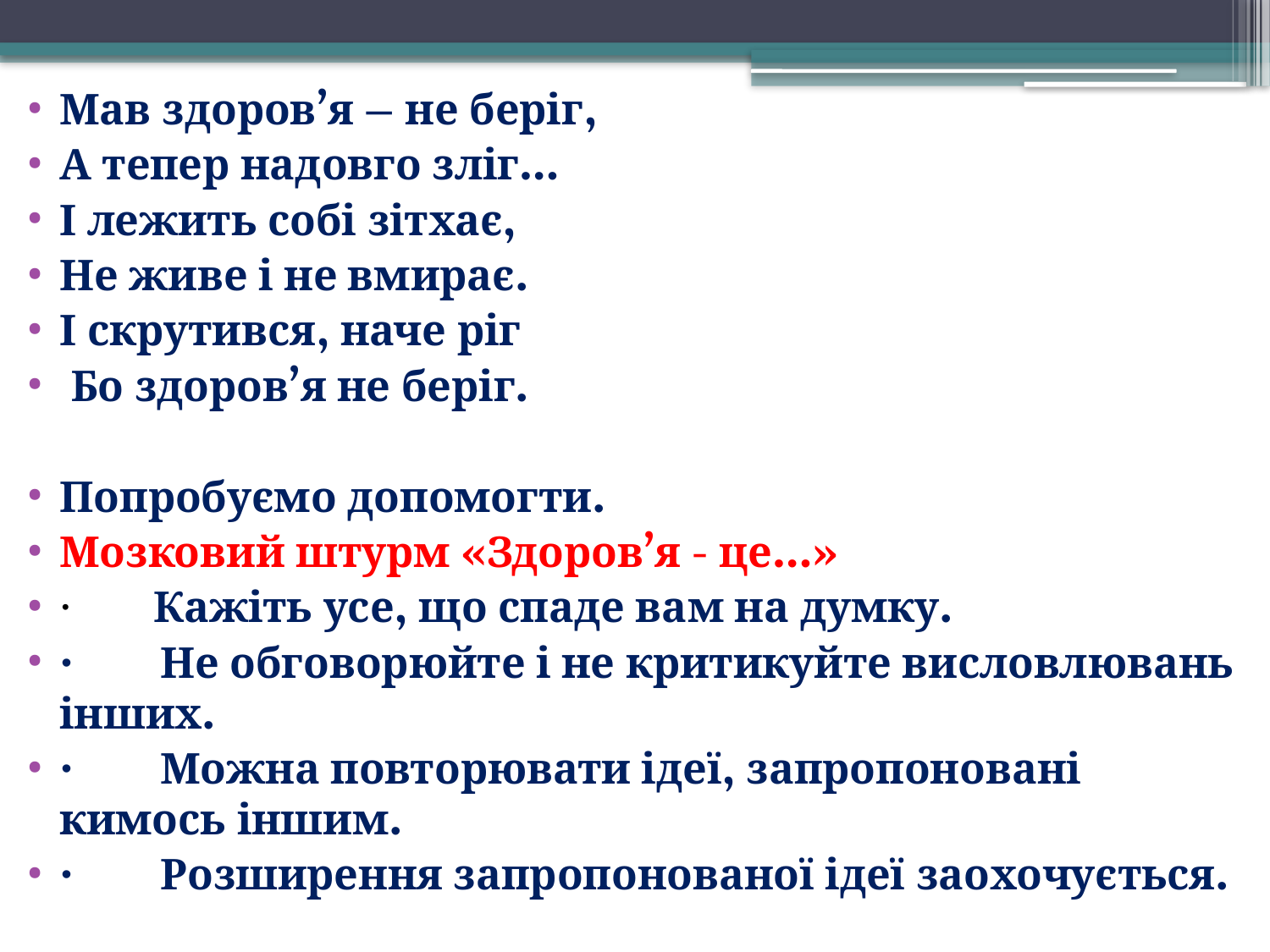

Мав здоров’я – не беріг,
А тепер надовго зліг…
І лежить собі зітхає,
Не живе і не вмирає.
І скрутився, наче ріг
 Бо здоров’я не беріг.

Попробуємо допомогти.
Мозковий штурм «Здоров’я - це…»
·        Кажіть усе, що спаде вам на думку.
·        Не обговорюйте і не критикуйте висловлювань інших.
·        Можна повторювати ідеї, запропоновані кимось іншим.
·        Розширення запропонованої ідеї заохочується.